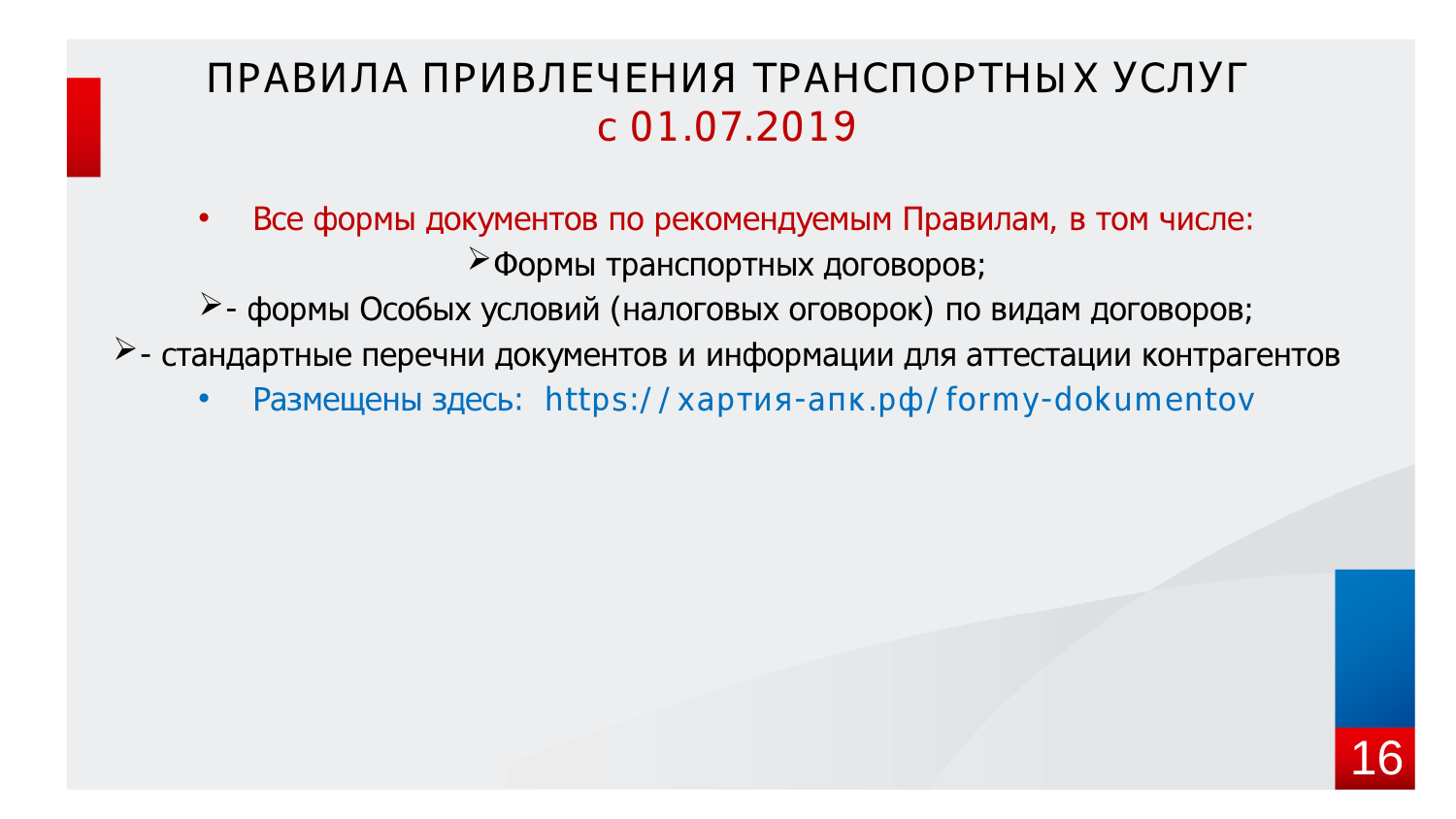

# ПРАВИЛА ПРИВЛЕЧЕНИЯ ТРАНСПОРТНЫХ УСЛУГ с 01.07.2019
Все формы документов по рекомендуемым Правилам, в том числе:
Формы транспортных договоров;
- формы Особых условий (налоговых оговорок) по видам договоров;
- стандартные перечни документов и информации для аттестации контрагентов
Размещены здесь:  https://хартия-апк.рф/formy-dokumentov
16